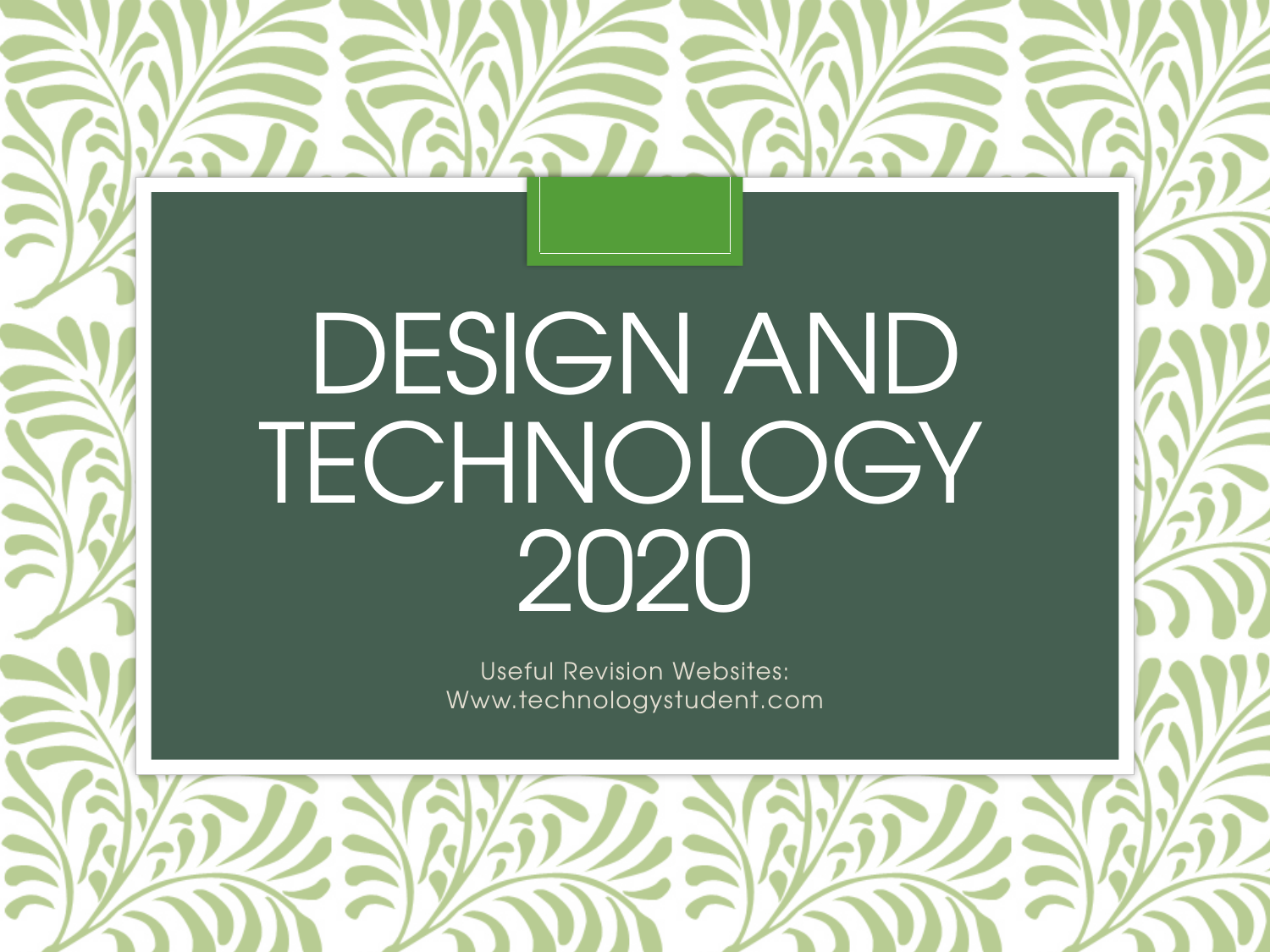

# Design and Technology 2020
Useful Revision Websites:
Www.technologystudent.com